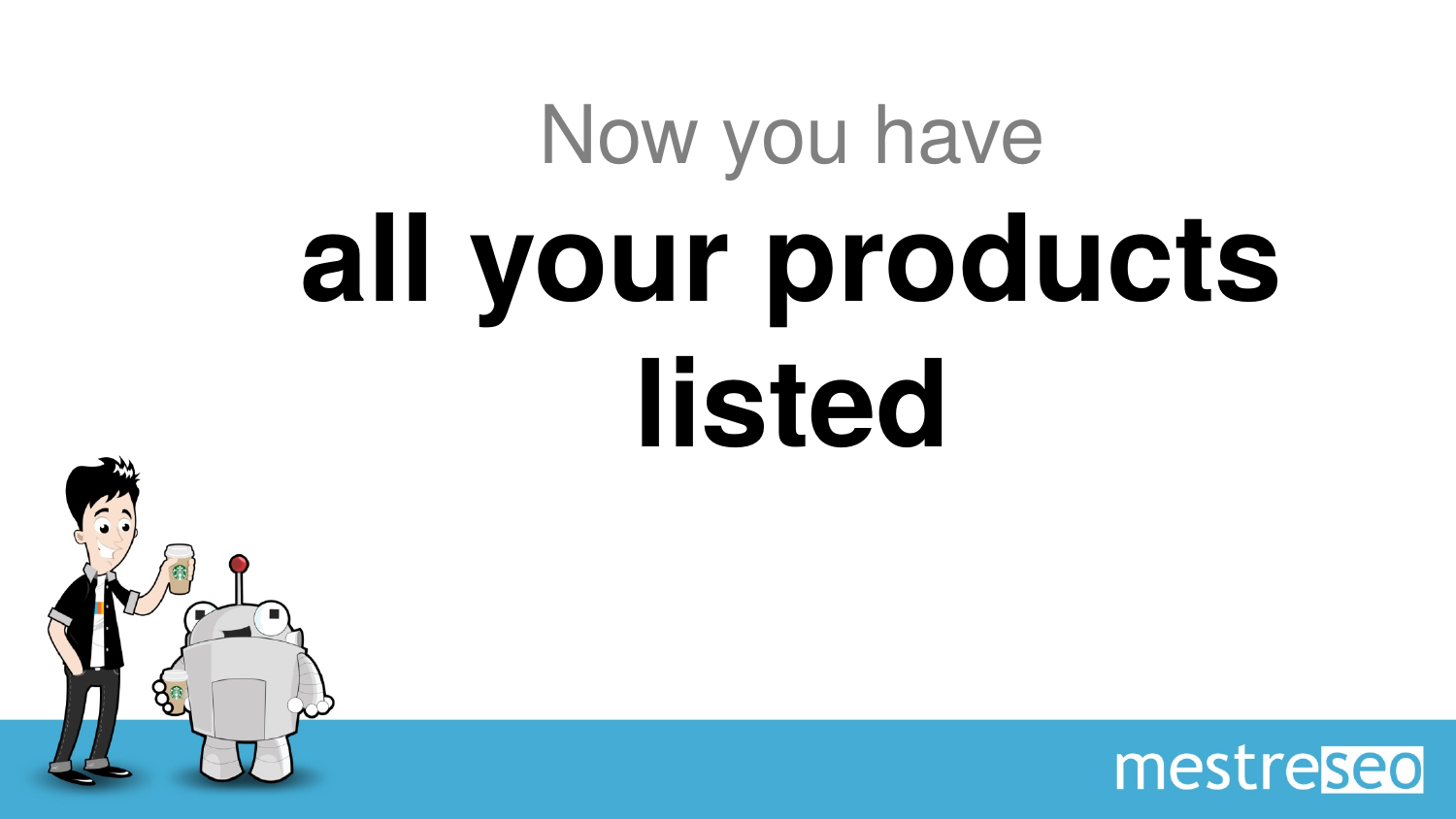

# Now you have all your products listed